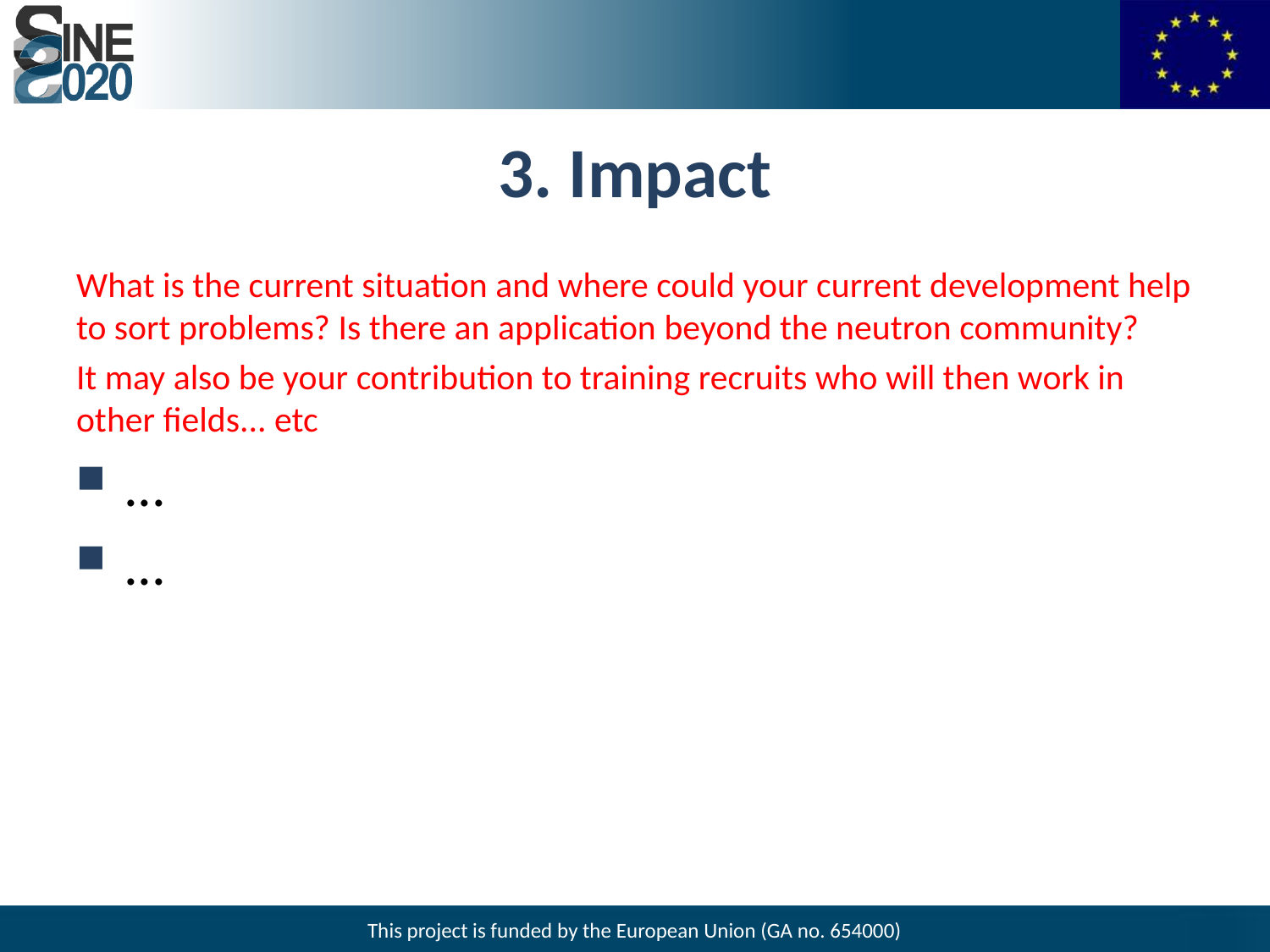

# 3. Impact
What is the current situation and where could your current development help to sort problems? Is there an application beyond the neutron community?
It may also be your contribution to training recruits who will then work in other fields... etc
...
...

This project is funded by the European Union (GA no. 654000)